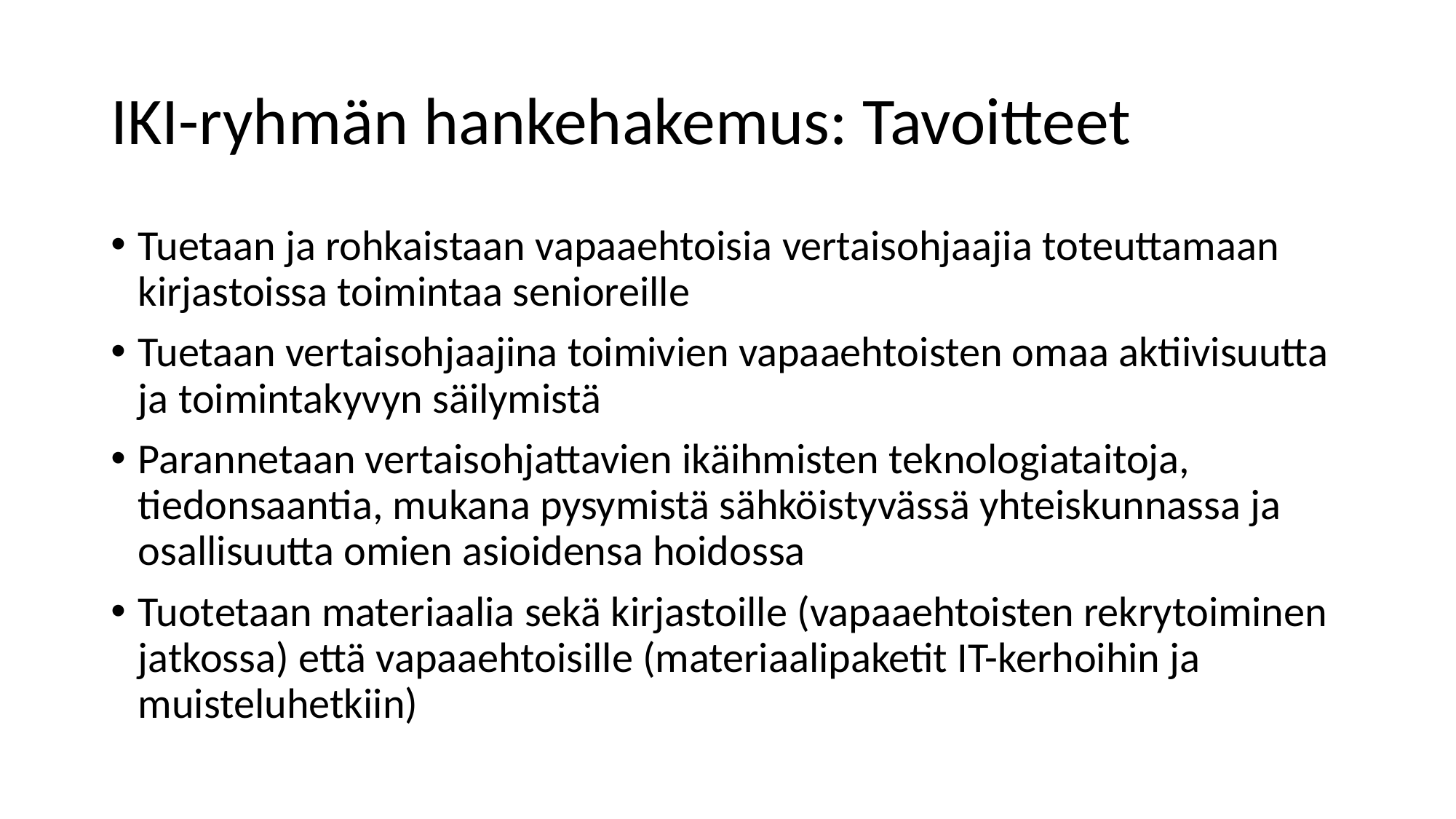

# IKI-ryhmän hankehakemus: Tavoitteet
Tuetaan ja rohkaistaan vapaaehtoisia vertaisohjaajia toteuttamaan kirjastoissa toimintaa senioreille
Tuetaan vertaisohjaajina toimivien vapaaehtoisten omaa aktiivisuutta ja toimintakyvyn säilymistä
Parannetaan vertaisohjattavien ikäihmisten teknologiataitoja, tiedonsaantia, mukana pysymistä sähköistyvässä yhteiskunnassa ja osallisuutta omien asioidensa hoidossa
Tuotetaan materiaalia sekä kirjastoille (vapaaehtoisten rekrytoiminen jatkossa) että vapaaehtoisille (materiaalipaketit IT-kerhoihin ja muisteluhetkiin)